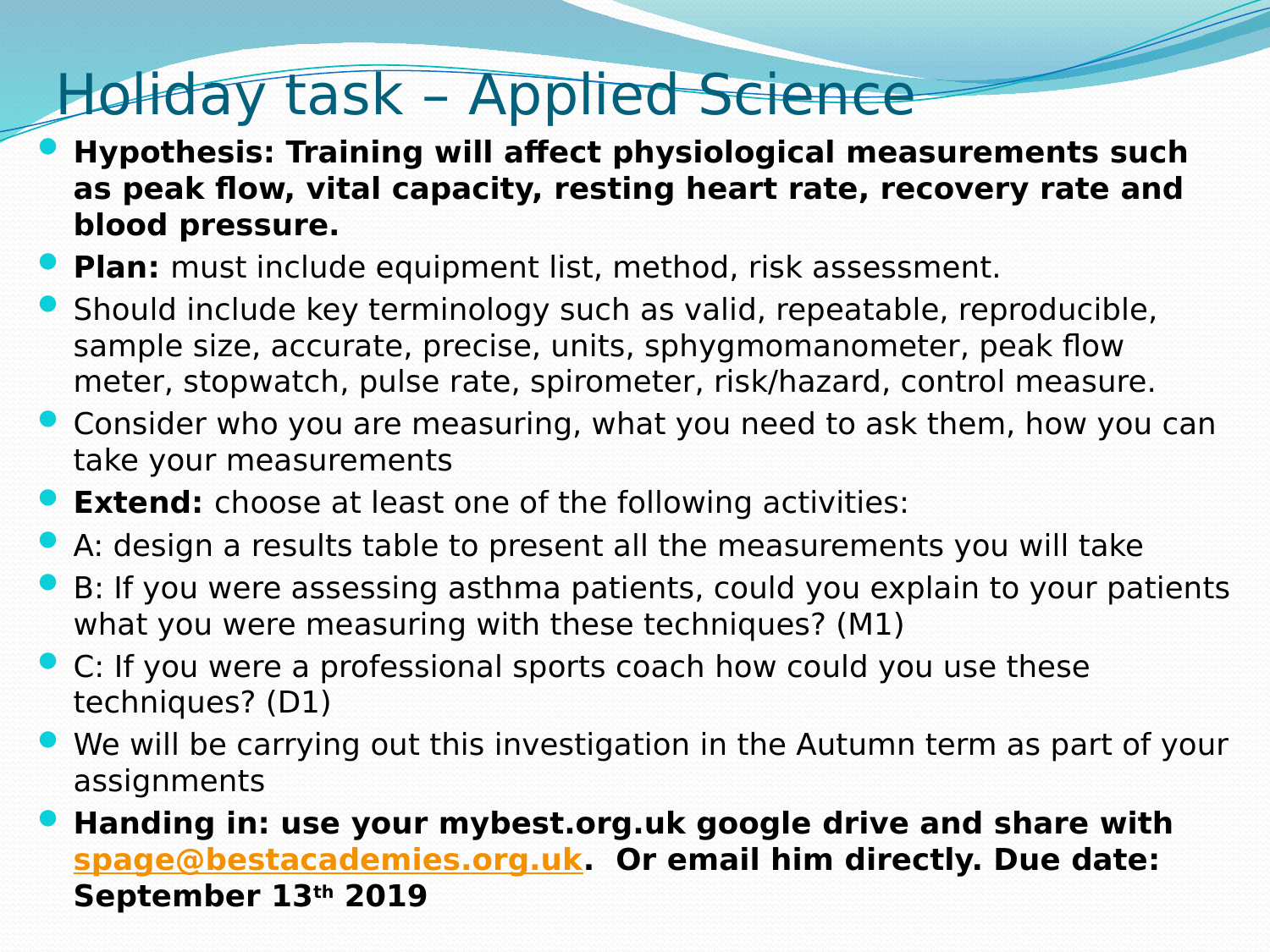

# Holiday task – Applied Science
Hypothesis: Training will affect physiological measurements such as peak flow, vital capacity, resting heart rate, recovery rate and blood pressure.
Plan: must include equipment list, method, risk assessment.
Should include key terminology such as valid, repeatable, reproducible, sample size, accurate, precise, units, sphygmomanometer, peak flow meter, stopwatch, pulse rate, spirometer, risk/hazard, control measure.
Consider who you are measuring, what you need to ask them, how you can take your measurements
Extend: choose at least one of the following activities:
A: design a results table to present all the measurements you will take
B: If you were assessing asthma patients, could you explain to your patients what you were measuring with these techniques? (M1)
C: If you were a professional sports coach how could you use these techniques? (D1)
We will be carrying out this investigation in the Autumn term as part of your assignments
Handing in: use your mybest.org.uk google drive and share with spage@bestacademies.org.uk.  Or email him directly. Due date: September 13th 2019